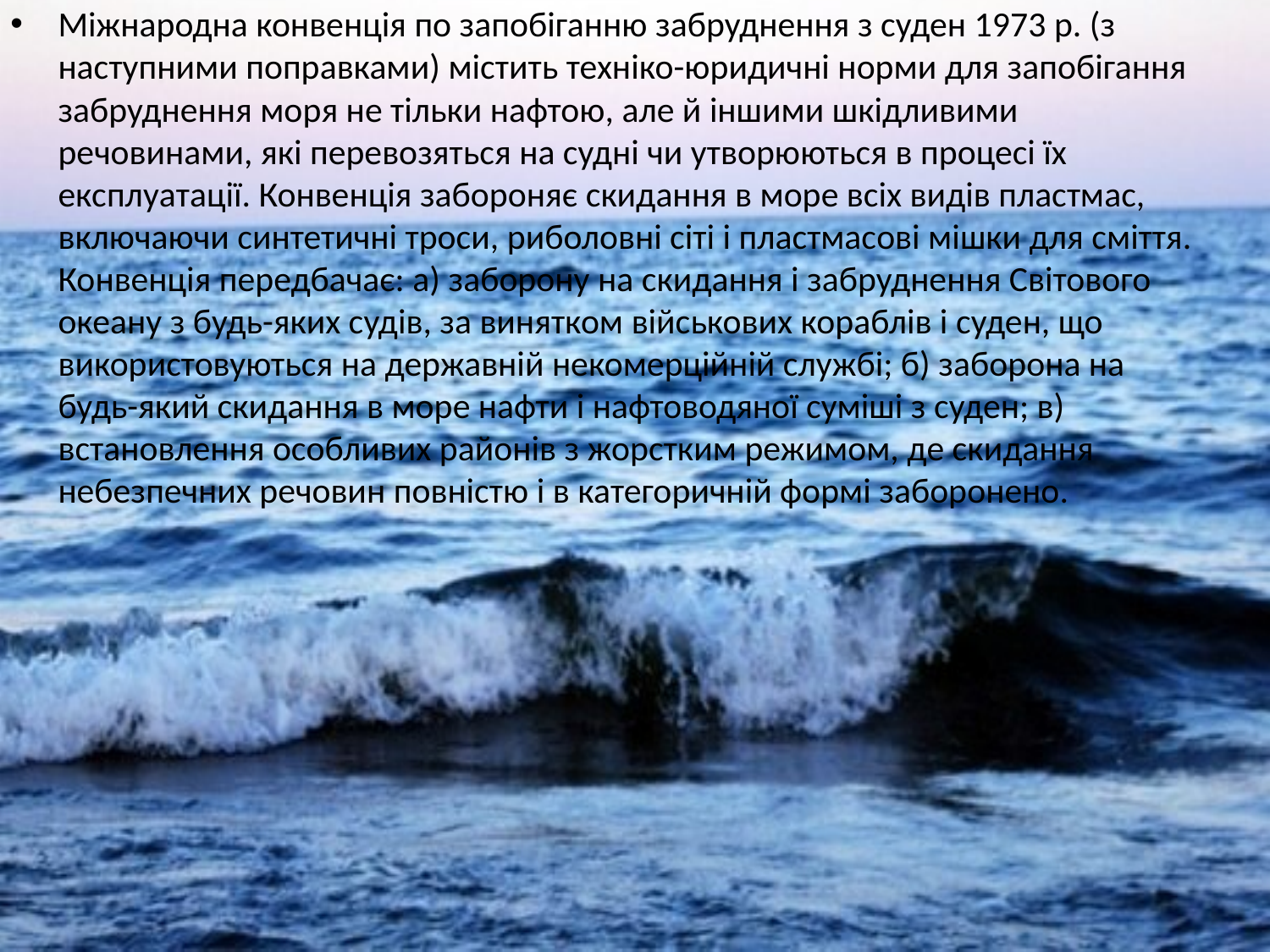

Міжнародна конвенція по запобіганню забруднення з суден 1973 р. (з наступними поправками) містить техніко-юридичні норми для запобігання забруднення моря не тільки нафтою, але й іншими шкідливими речовинами, які перевозяться на судні чи утворюються в процесі їх експлуатації. Конвенція забороняє скидання в море всіх видів пластмас, включаючи синтетичні троси, риболовні сіті і пластмасові мішки для сміття. Конвенція передбачає: а) заборону на скидання і забруднення Світового океану з будь-яких судів, за винятком військових кораблів і суден, що використовуються на державній некомерційній службі; б) заборона на будь-який скидання в море нафти і нафтоводяної суміші з суден; в) встановлення особливих районів з жорстким режимом, де скидання небезпечних речовин повністю і в категоричній формі заборонено.